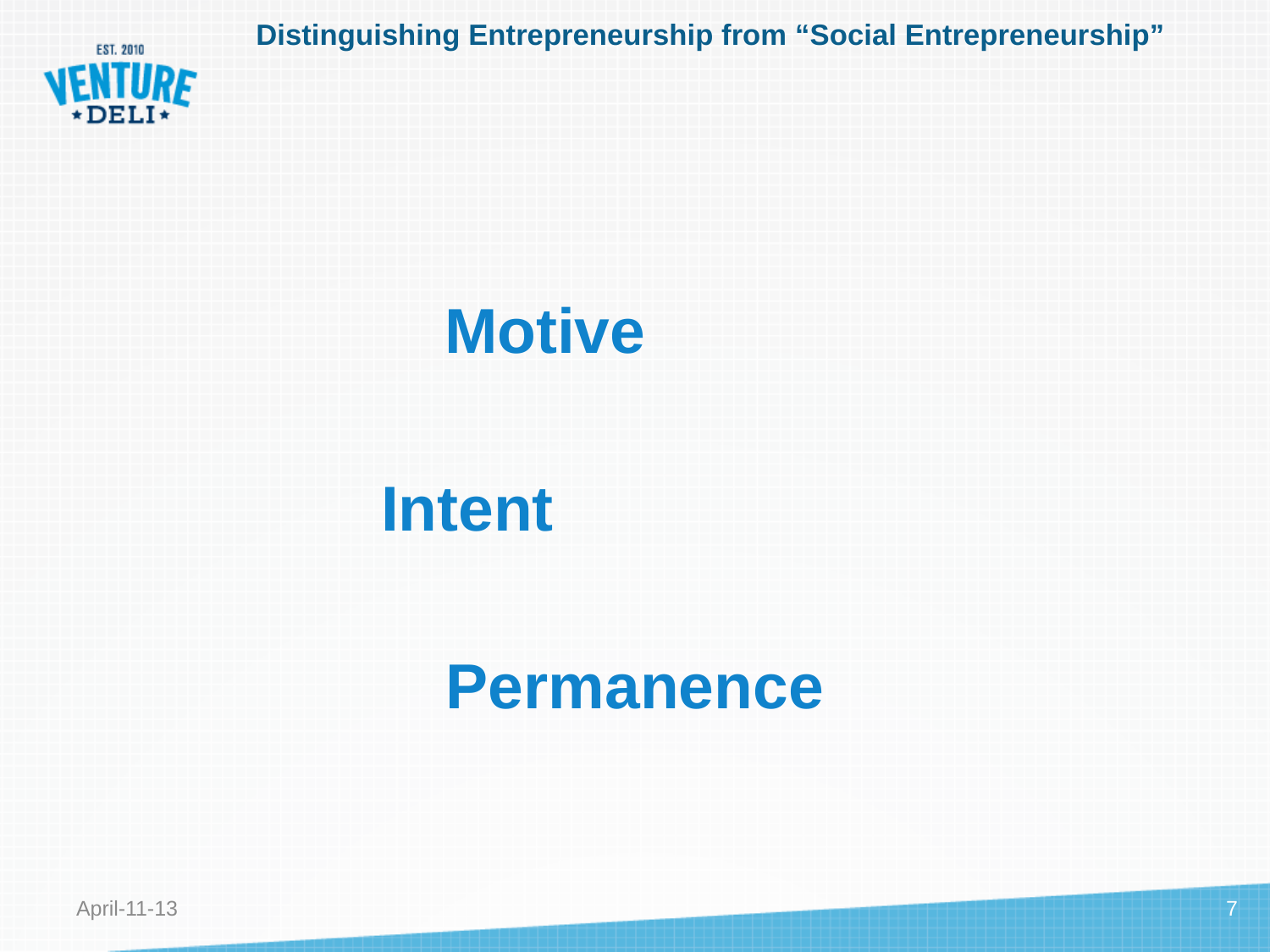

# Distinguishing Entrepreneurship from “Social Entrepreneurship”
Motive

Intent

Permanence

April-11-13
7